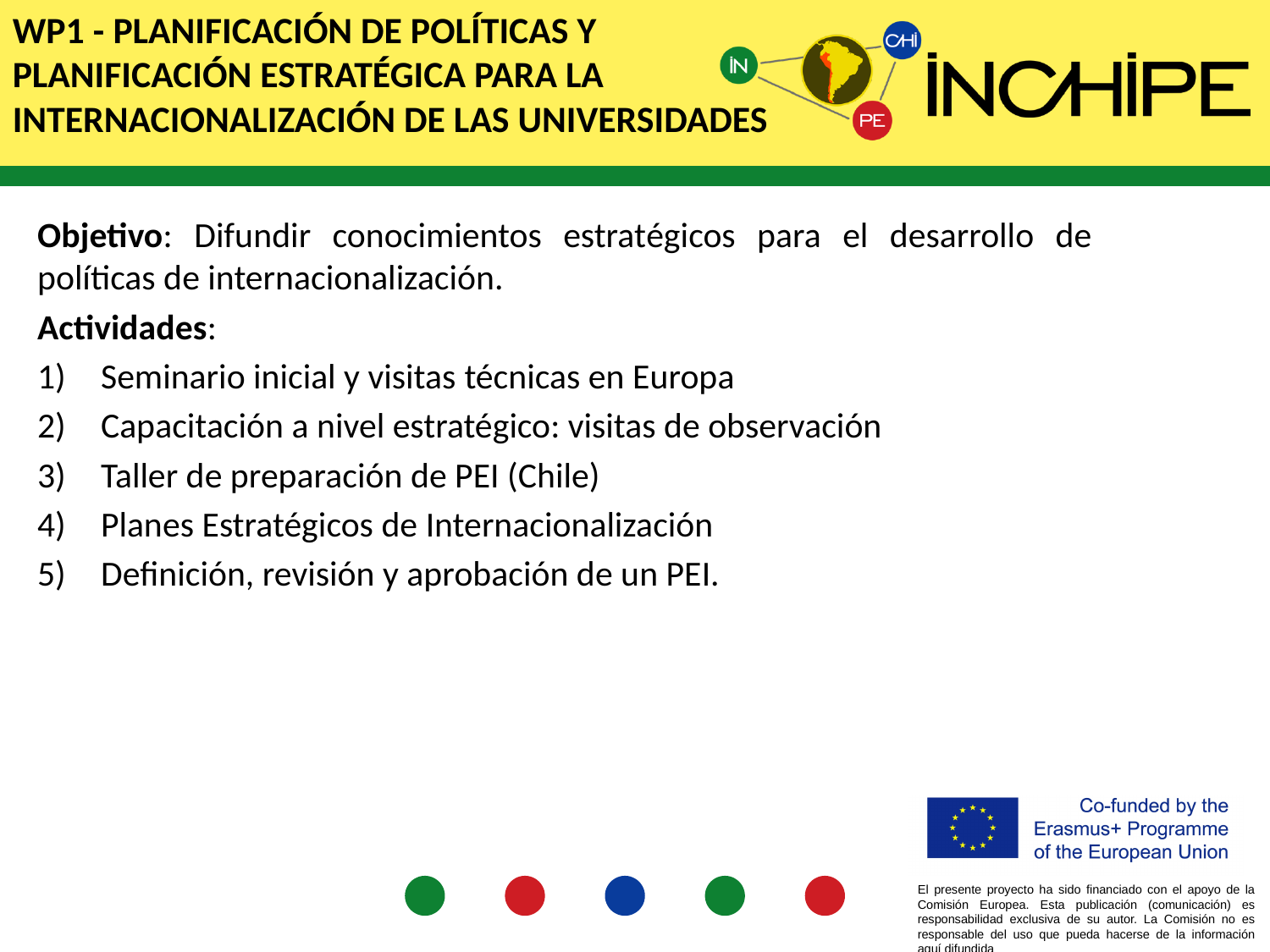

# Wp1 - Planificación de políticas y planificación estratégica para la internacionalización de las universidades
Objetivo: Difundir conocimientos estratégicos para el desarrollo de políticas de internacionalización.
Actividades:
Seminario inicial y visitas técnicas en Europa
Capacitación a nivel estratégico: visitas de observación
Taller de preparación de PEI (Chile)
Planes Estratégicos de Internacionalización
Definición, revisión y aprobación de un PEI.